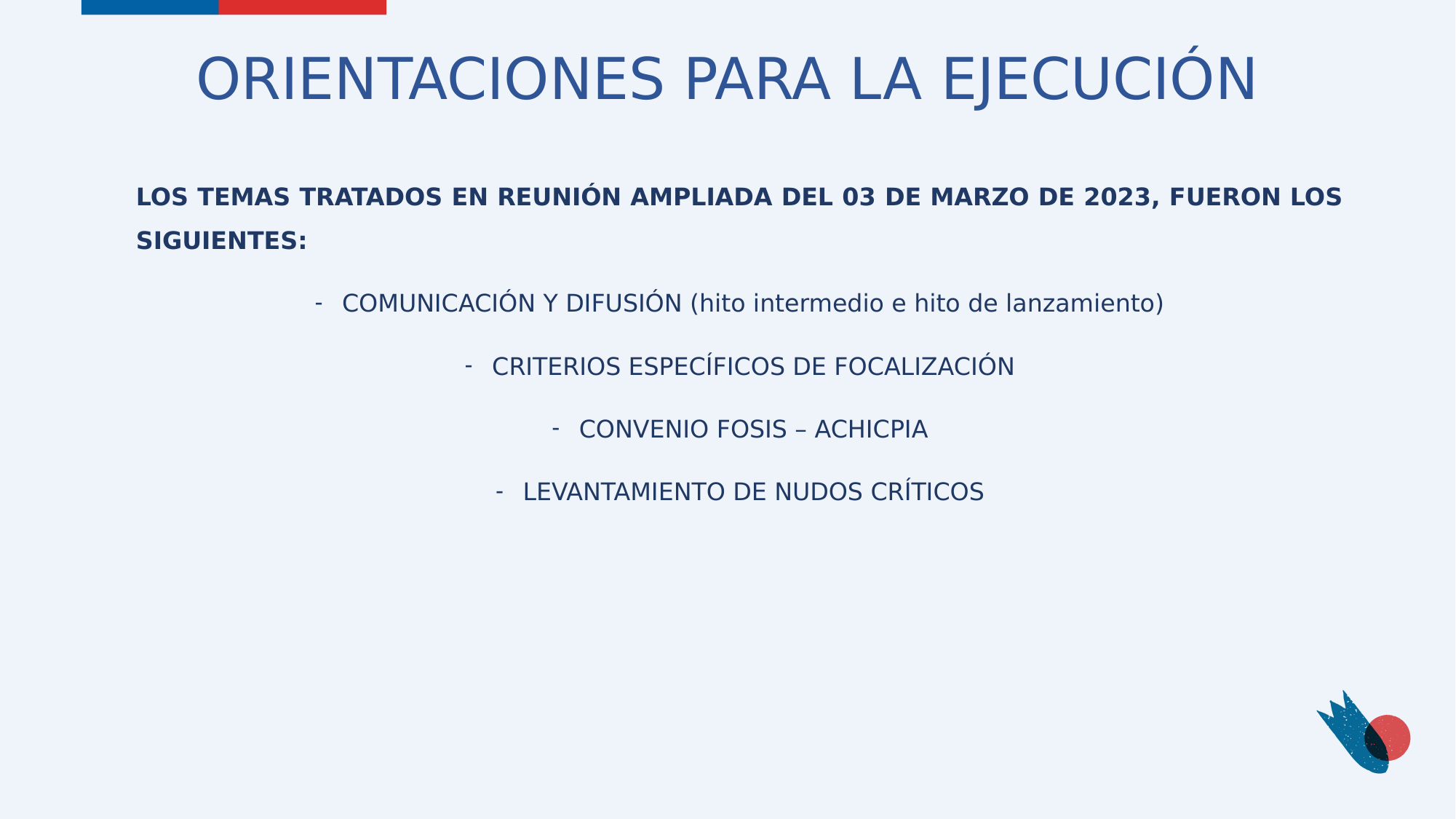

# ORIENTACIONES PARA LA EJECUCIÓN
LOS TEMAS TRATADOS EN REUNIÓN AMPLIADA DEL 03 DE MARZO DE 2023, FUERON LOS SIGUIENTES:
COMUNICACIÓN Y DIFUSIÓN (hito intermedio e hito de lanzamiento)
CRITERIOS ESPECÍFICOS DE FOCALIZACIÓN
CONVENIO FOSIS – ACHICPIA
LEVANTAMIENTO DE NUDOS CRÍTICOS